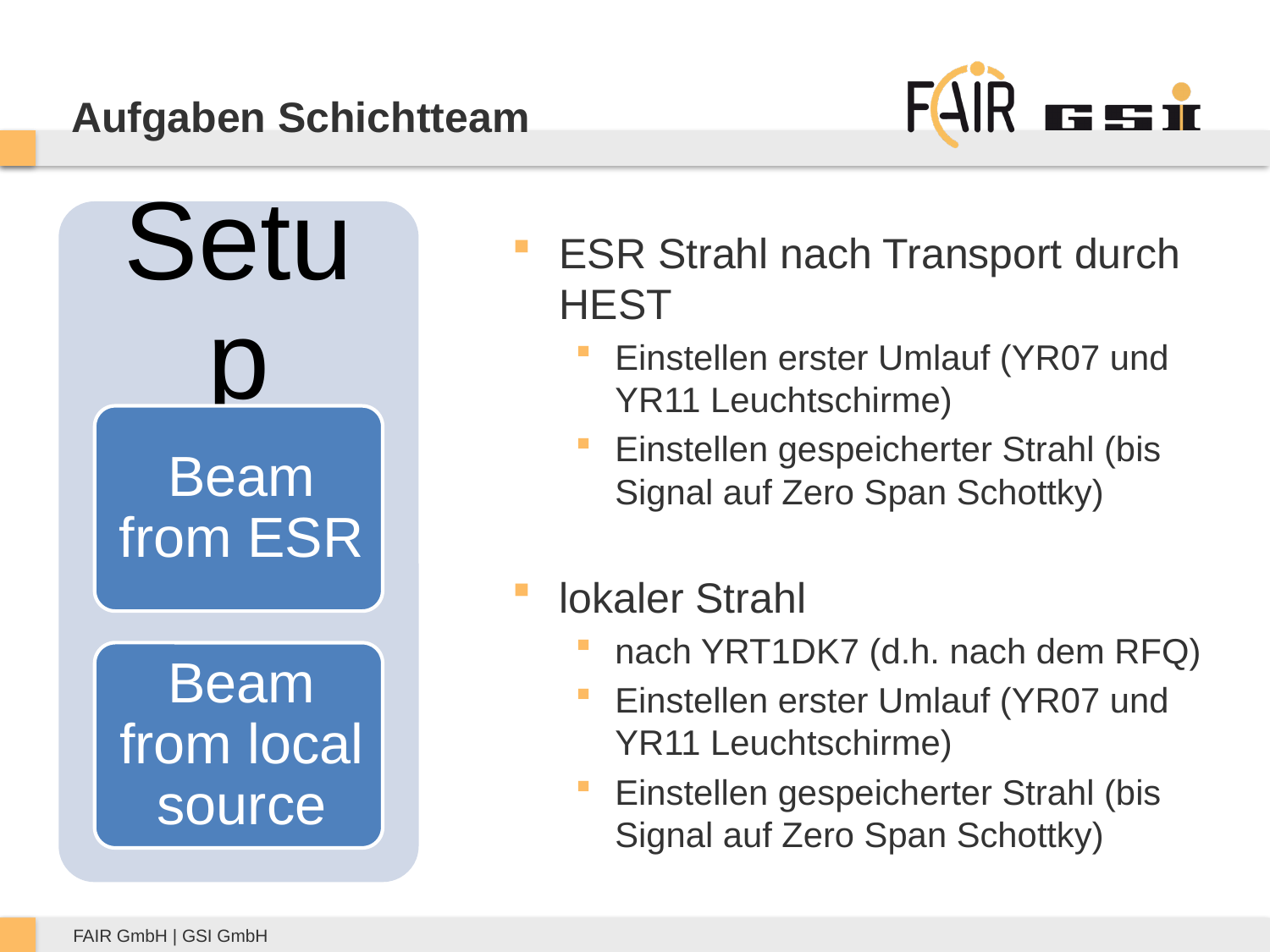

# Aufgaben Schichtteam
Setup
Beam from ESR
Beam from local source
ESR Strahl nach Transport durch HEST
Einstellen erster Umlauf (YR07 und YR11 Leuchtschirme)
Einstellen gespeicherter Strahl (bis Signal auf Zero Span Schottky)
lokaler Strahl
nach YRT1DK7 (d.h. nach dem RFQ)
Einstellen erster Umlauf (YR07 und YR11 Leuchtschirme)
Einstellen gespeicherter Strahl (bis Signal auf Zero Span Schottky)